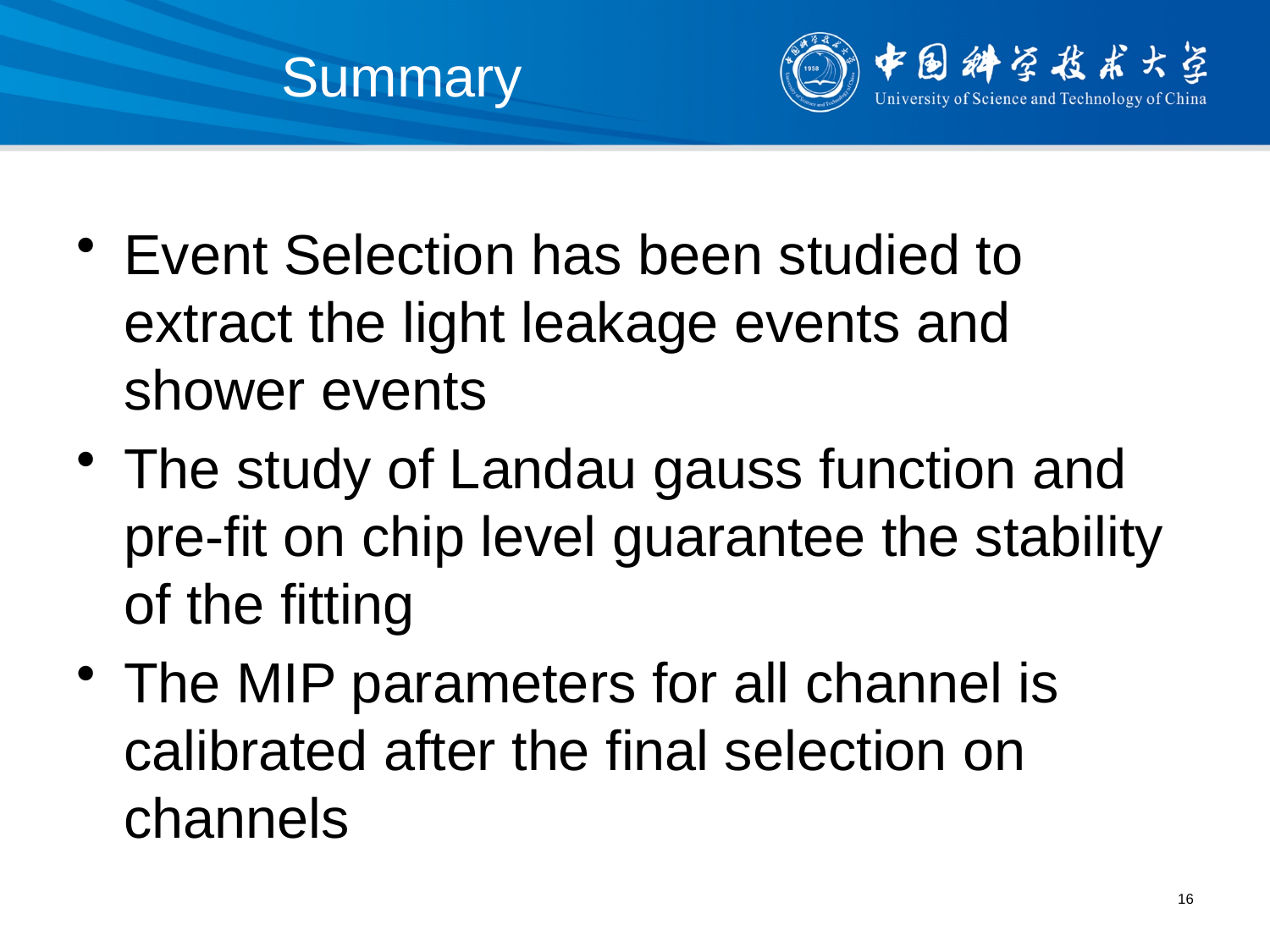

# Summary
Event Selection has been studied to extract the light leakage events and shower events
The study of Landau gauss function and pre-fit on chip level guarantee the stability of the fitting
The MIP parameters for all channel is calibrated after the final selection on channels
16